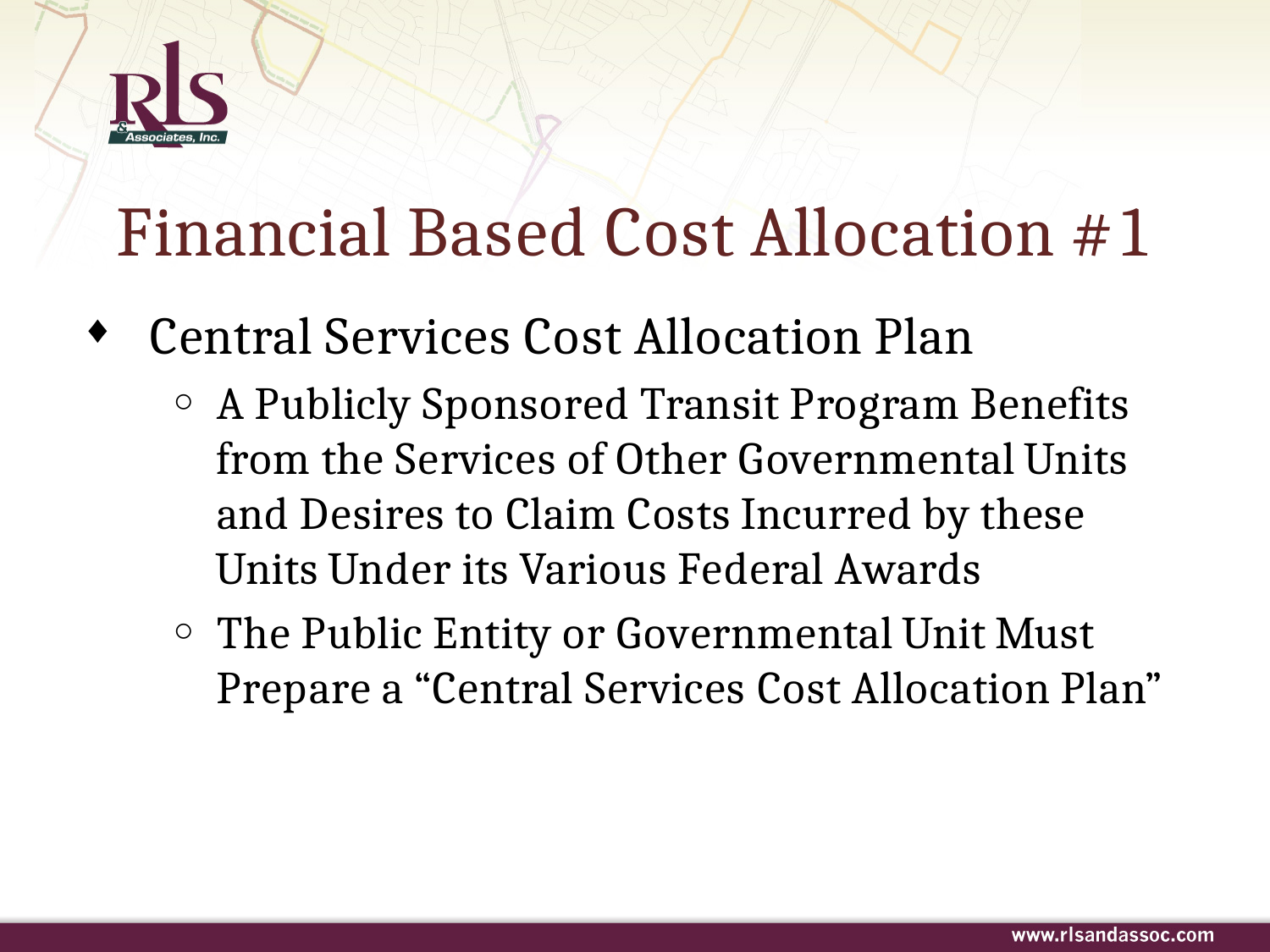

# Financial Based Cost Allocation #1
Central Services Cost Allocation Plan
A Publicly Sponsored Transit Program Benefits from the Services of Other Governmental Units and Desires to Claim Costs Incurred by these Units Under its Various Federal Awards
The Public Entity or Governmental Unit Must Prepare a “Central Services Cost Allocation Plan”